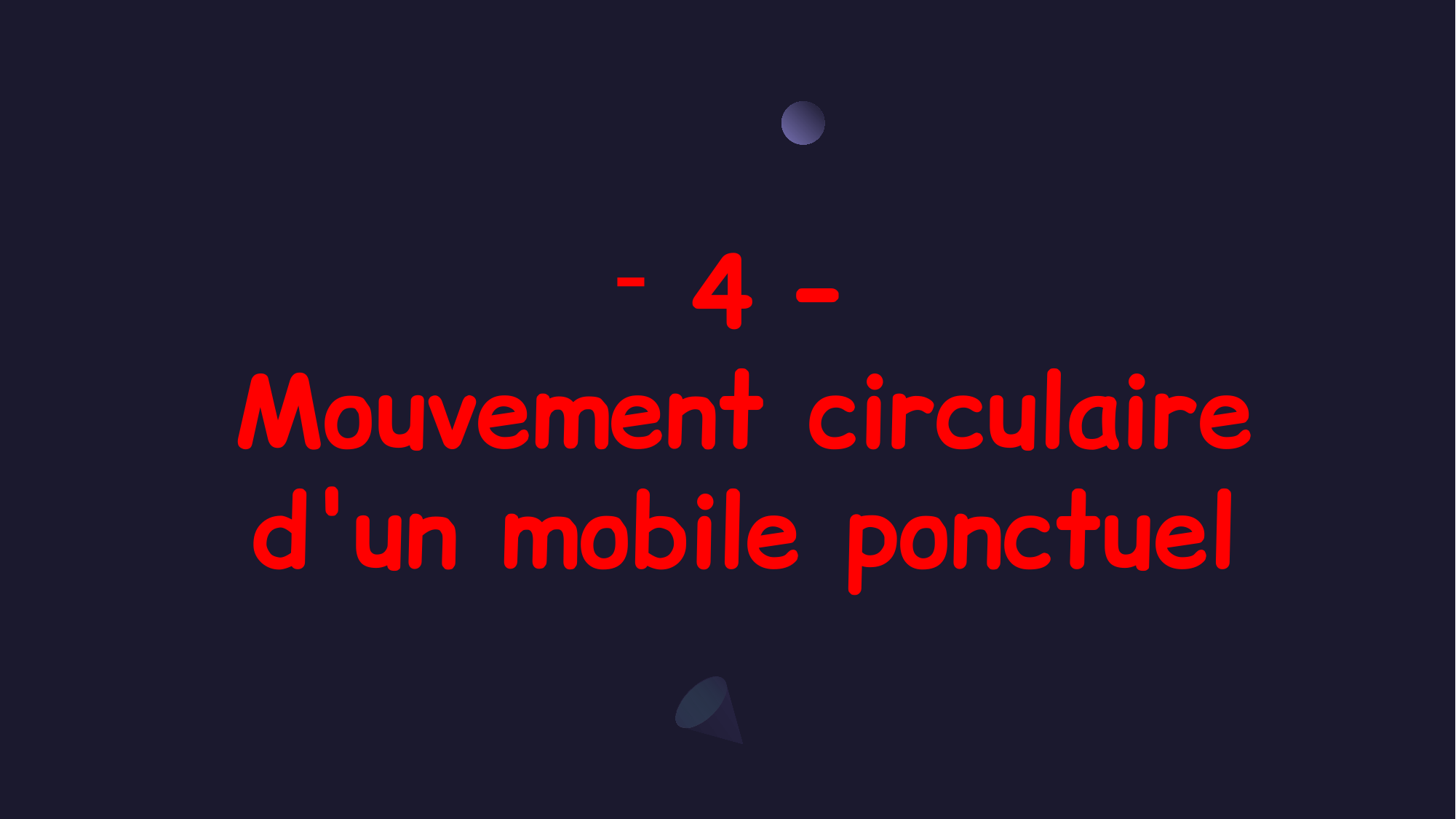

4 –
Mouvement circulaire
d'un mobile ponctuel